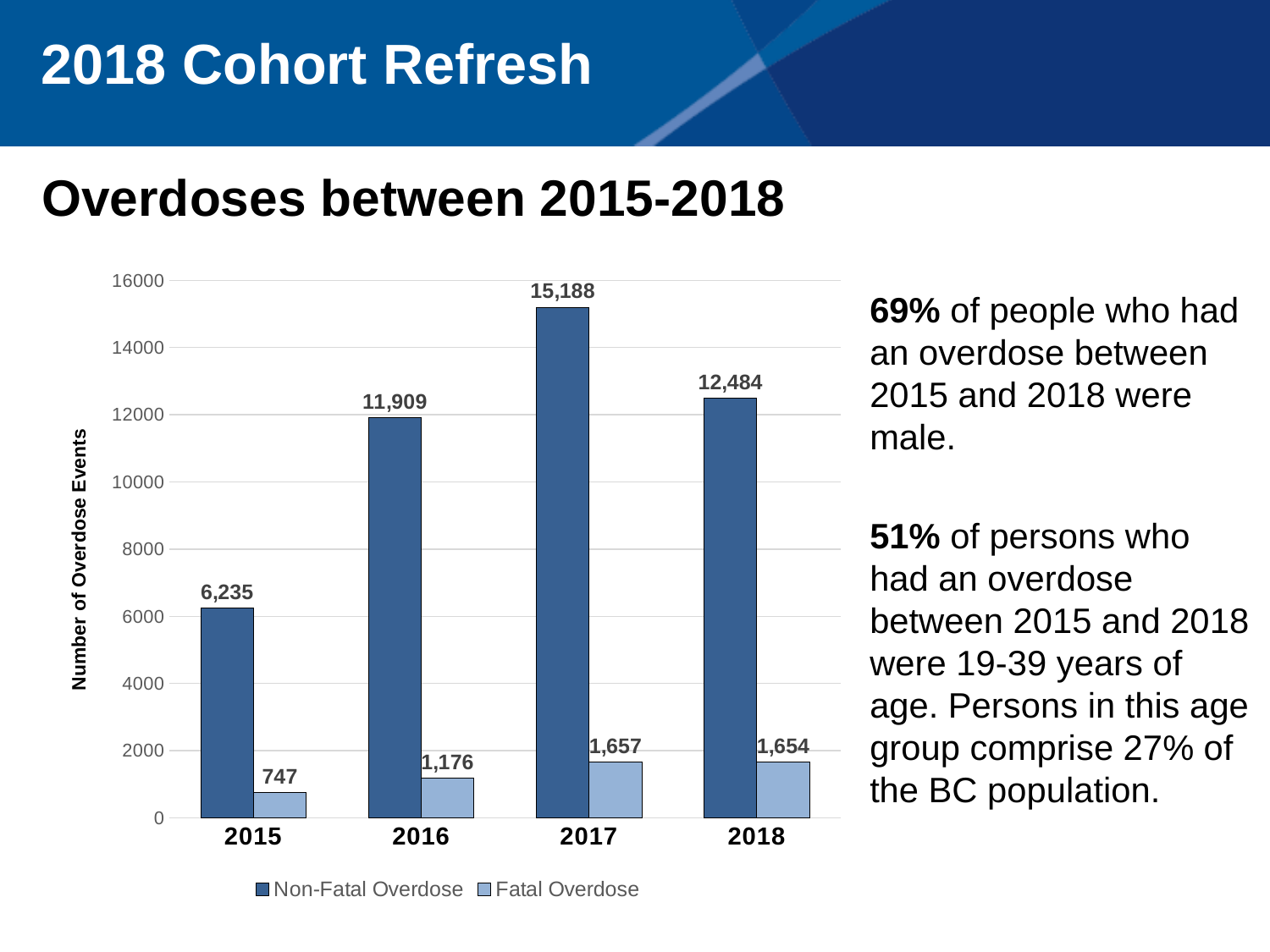

2018 Cohort Refresh
Overdoses between 2015-2018

### Chart

| Category | Non-Fatal Overdose | Fatal Overdose |
|---|---|---|
| 2015 | 6235.0 | 747.0 |
| 2016 | 11909.0 | 1176.0 |
| 2017 | 15188.0 | 1657.0 |
| 2018 | 12484.0 | 1654.0 |
69% of people who had an overdose between 2015 and 2018 were male.

51% of persons who had an overdose between 2015 and 2018 were 19-39 years of age. Persons in this age group comprise 27% of the BC population.